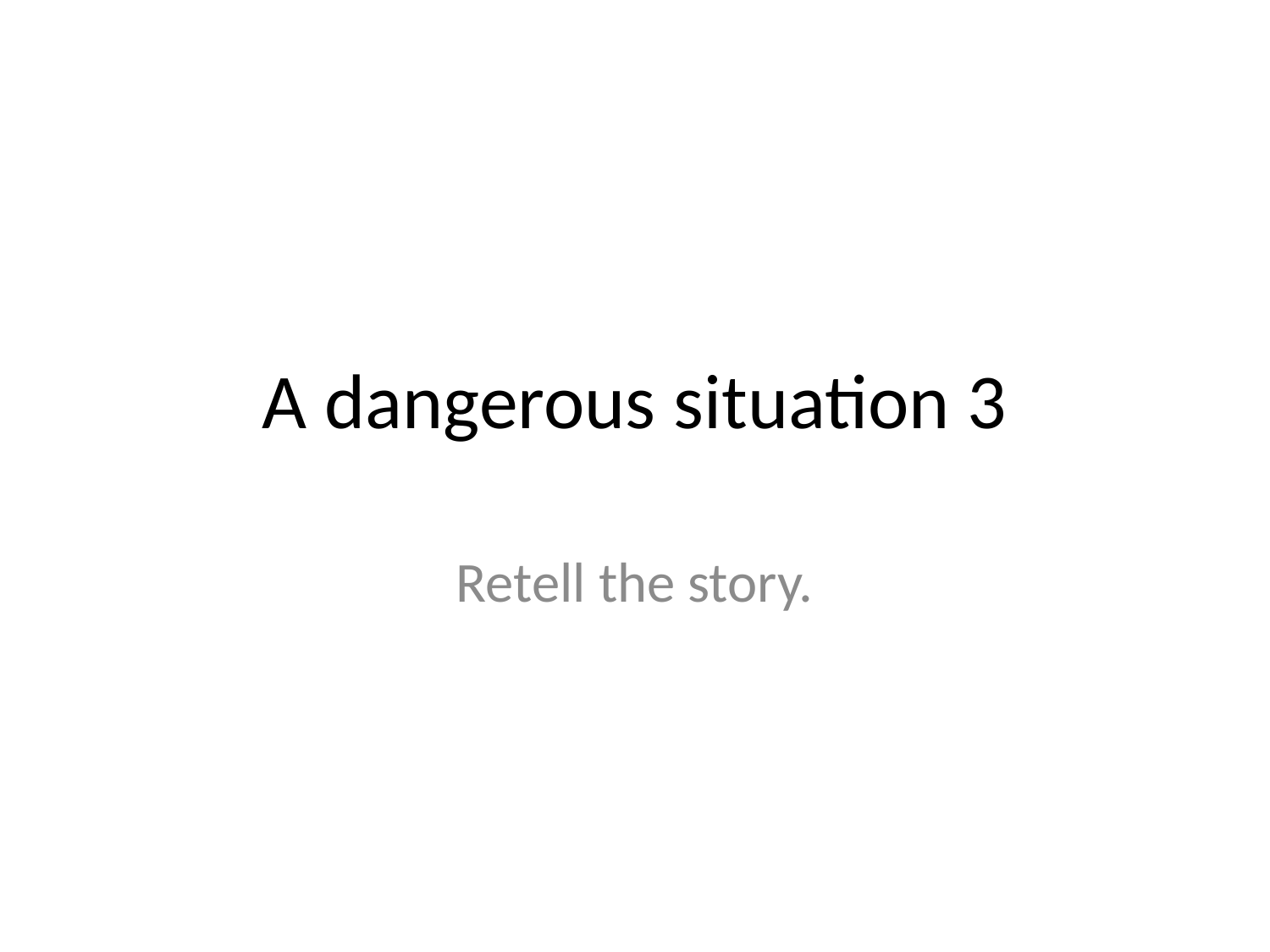

# A dangerous situation 3
Retell the story.